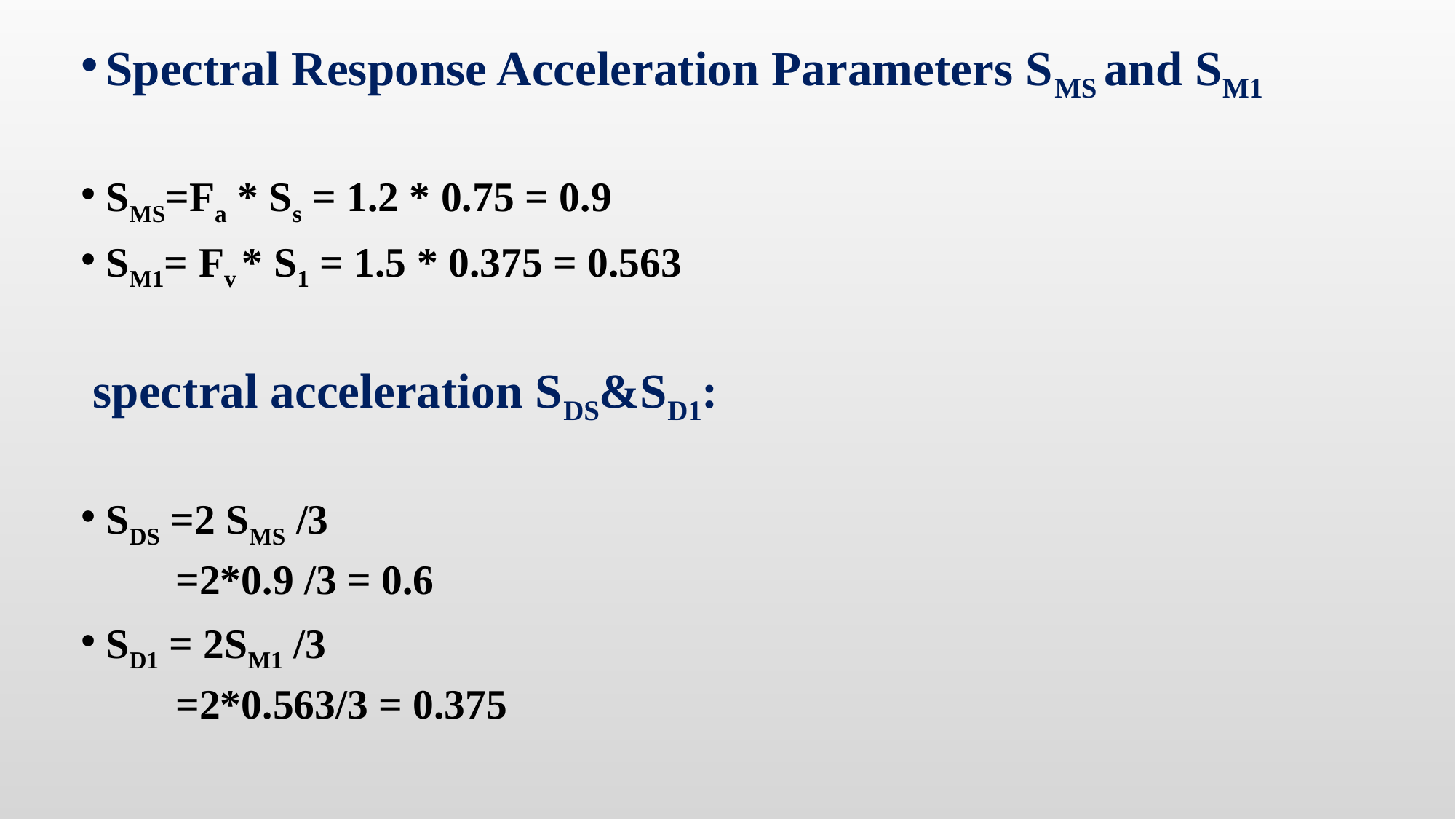

Spectral Response Acceleration Parameters SMS and SM1

SMS=Fa * Ss = 1.2 * 0.75 = 0.9
SM1= Fv * S1 = 1.5 * 0.375 = 0.563

 spectral acceleration SDS&SD1:

SDS =2 SMS /3
         =2*0.9 /3 = 0.6
SD1 = 2SM1 /3
         =2*0.563/3 = 0.375

#